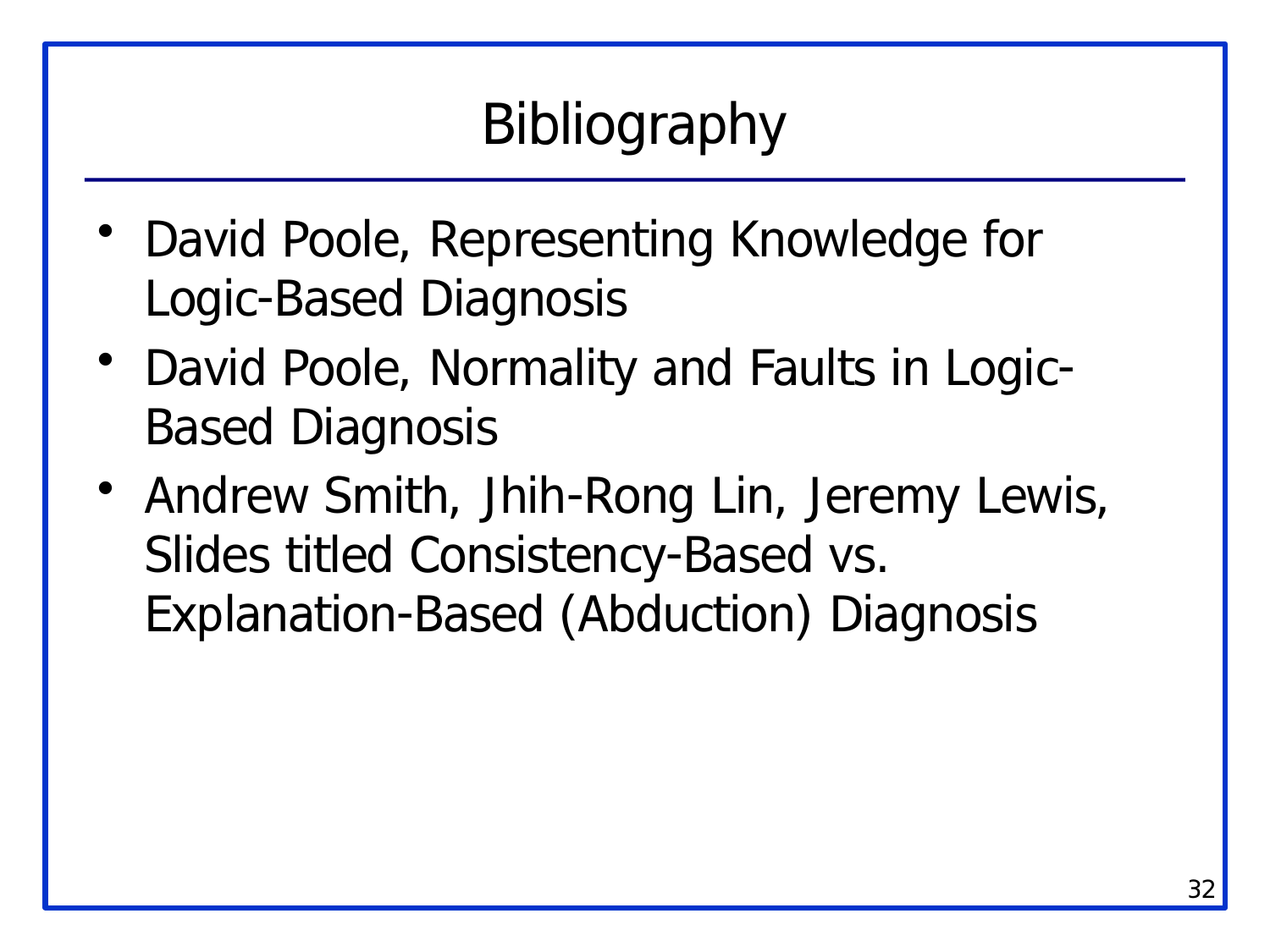

# Bibliography
David Poole, Representing Knowledge for Logic-Based Diagnosis
David Poole, Normality and Faults in Logic-Based Diagnosis
Andrew Smith, Jhih-Rong Lin, Jeremy Lewis, Slides titled Consistency-Based vs. Explanation-Based (Abduction) Diagnosis

32